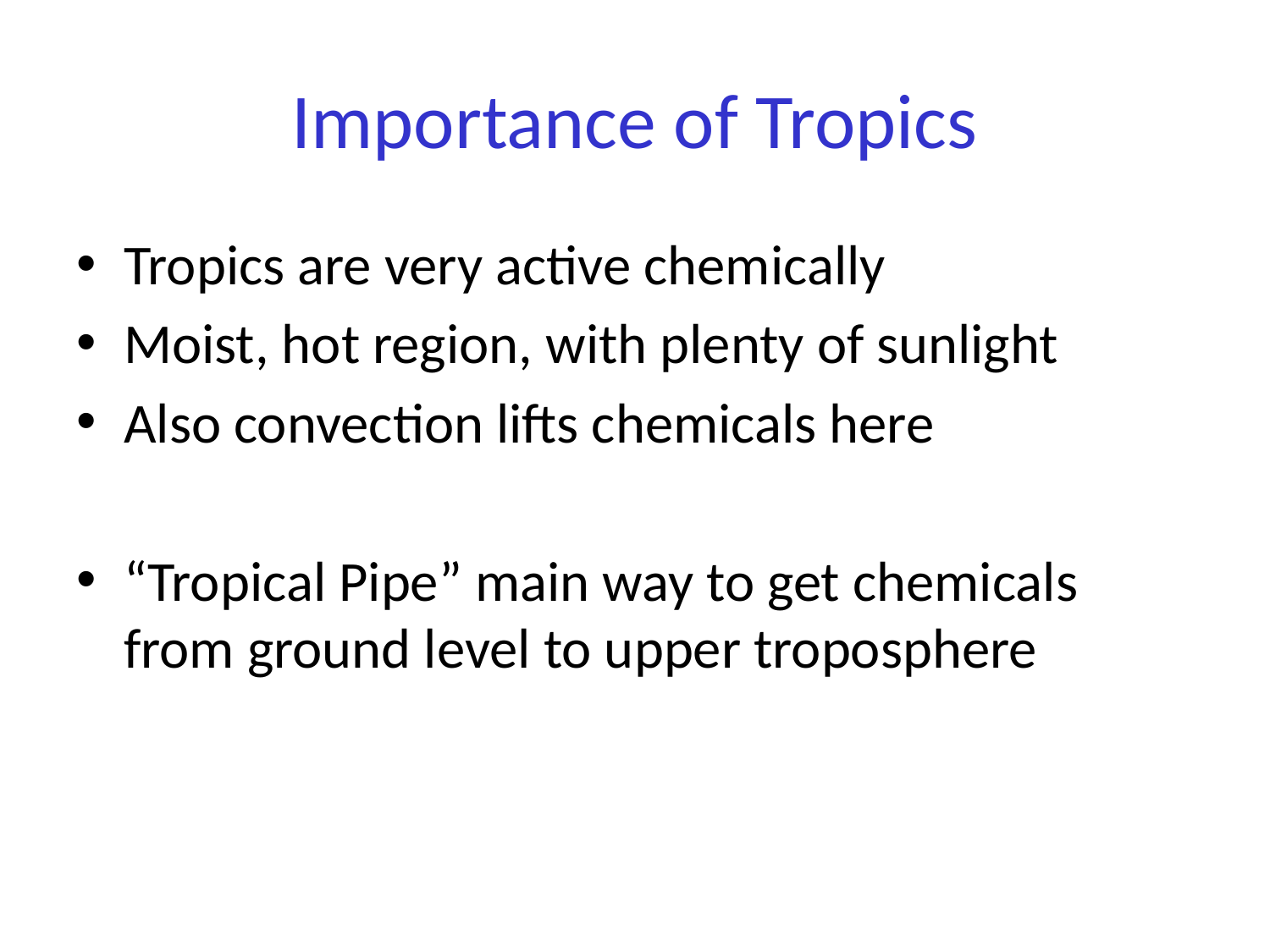

# Importance of Tropics
Tropics are very active chemically
Moist, hot region, with plenty of sunlight
Also convection lifts chemicals here

“Tropical Pipe” main way to get chemicals from ground level to upper troposphere